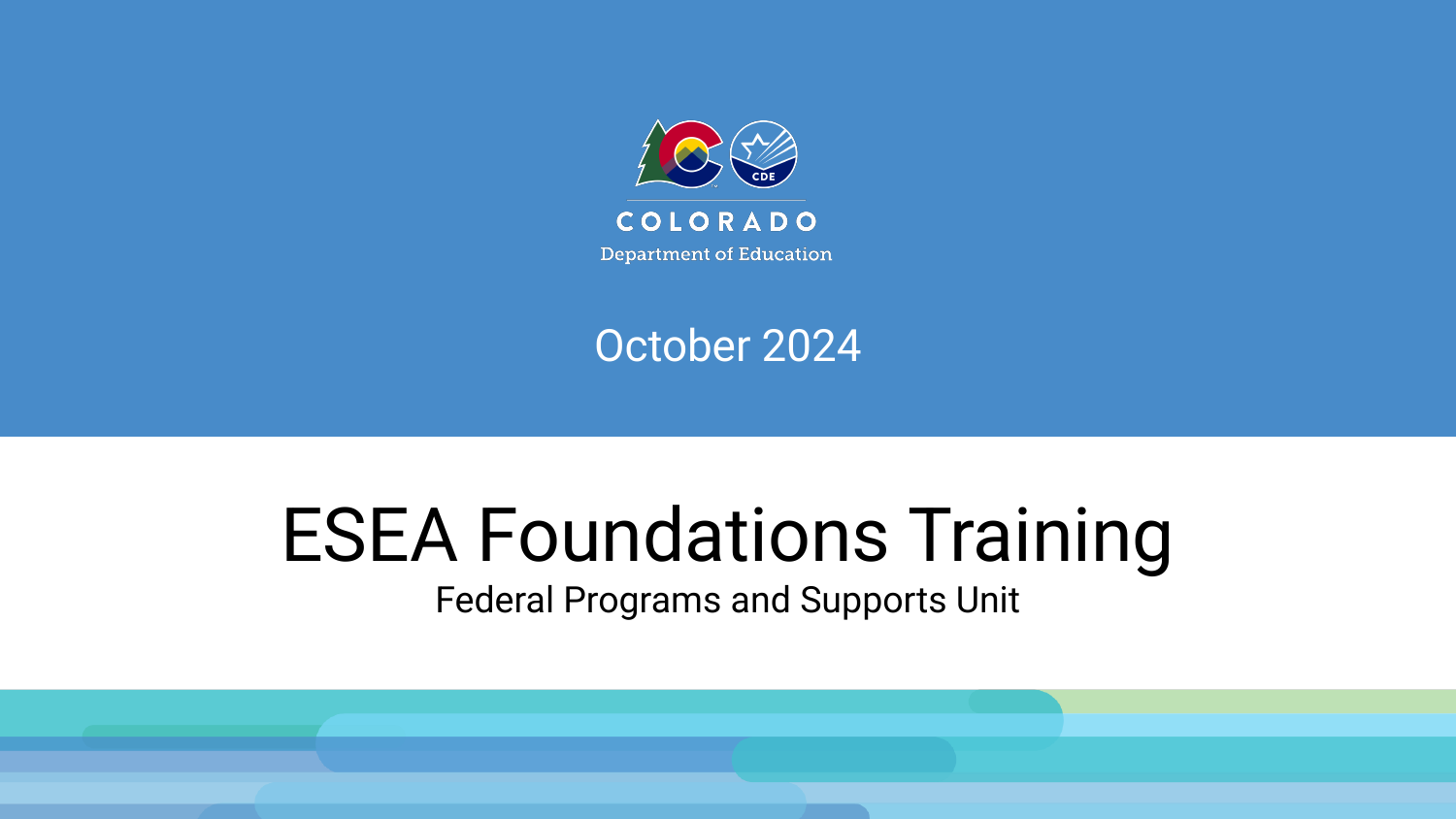

# October 2024
ESEA Foundations Training
Federal Programs and Supports Unit